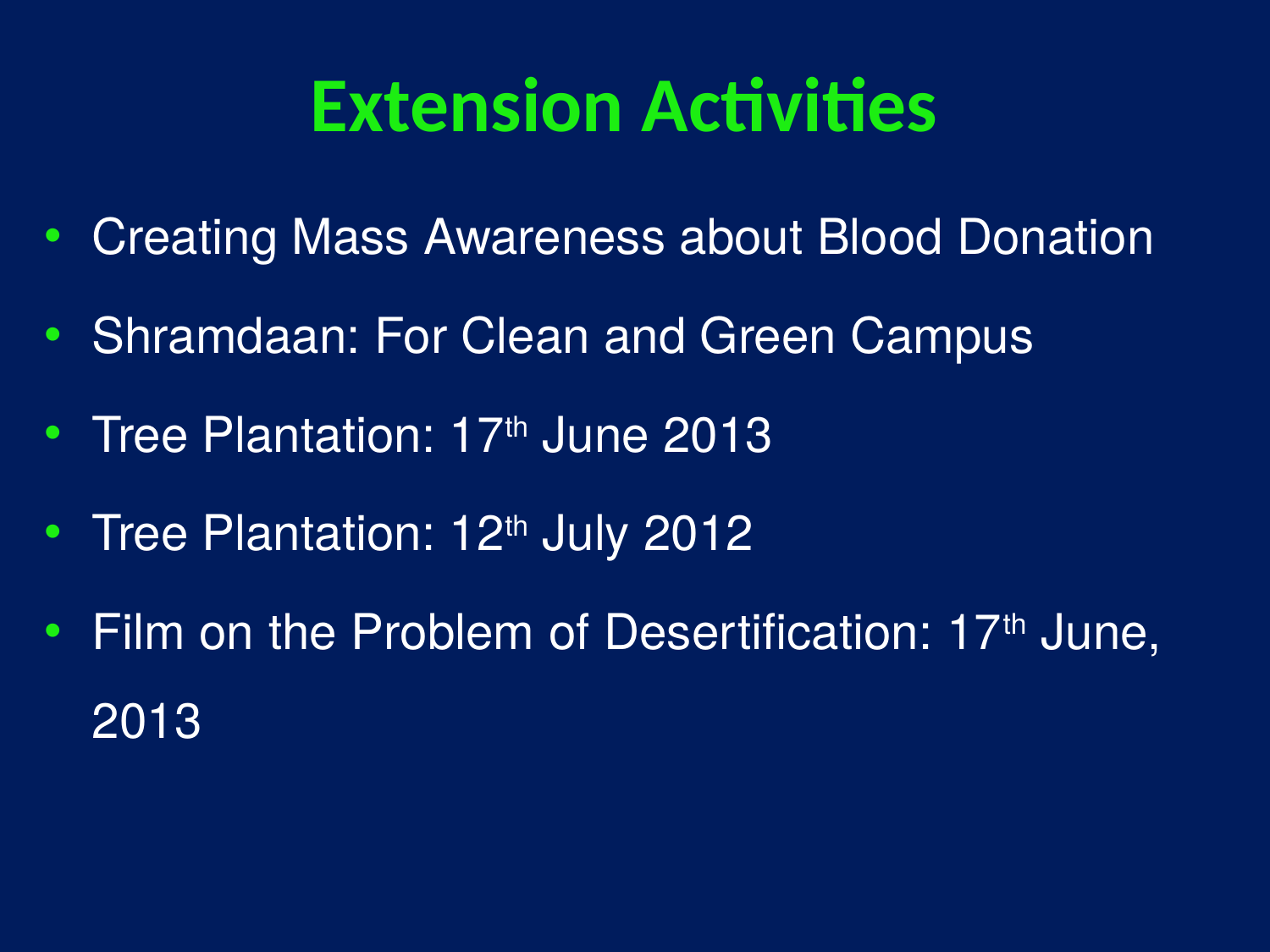

# Extension Activities
Creating Mass Awareness about Blood Donation
Shramdaan: For Clean and Green Campus
Tree Plantation: 17th June 2013
Tree Plantation: 12th July 2012
Film on the Problem of Desertification: 17th June, 2013